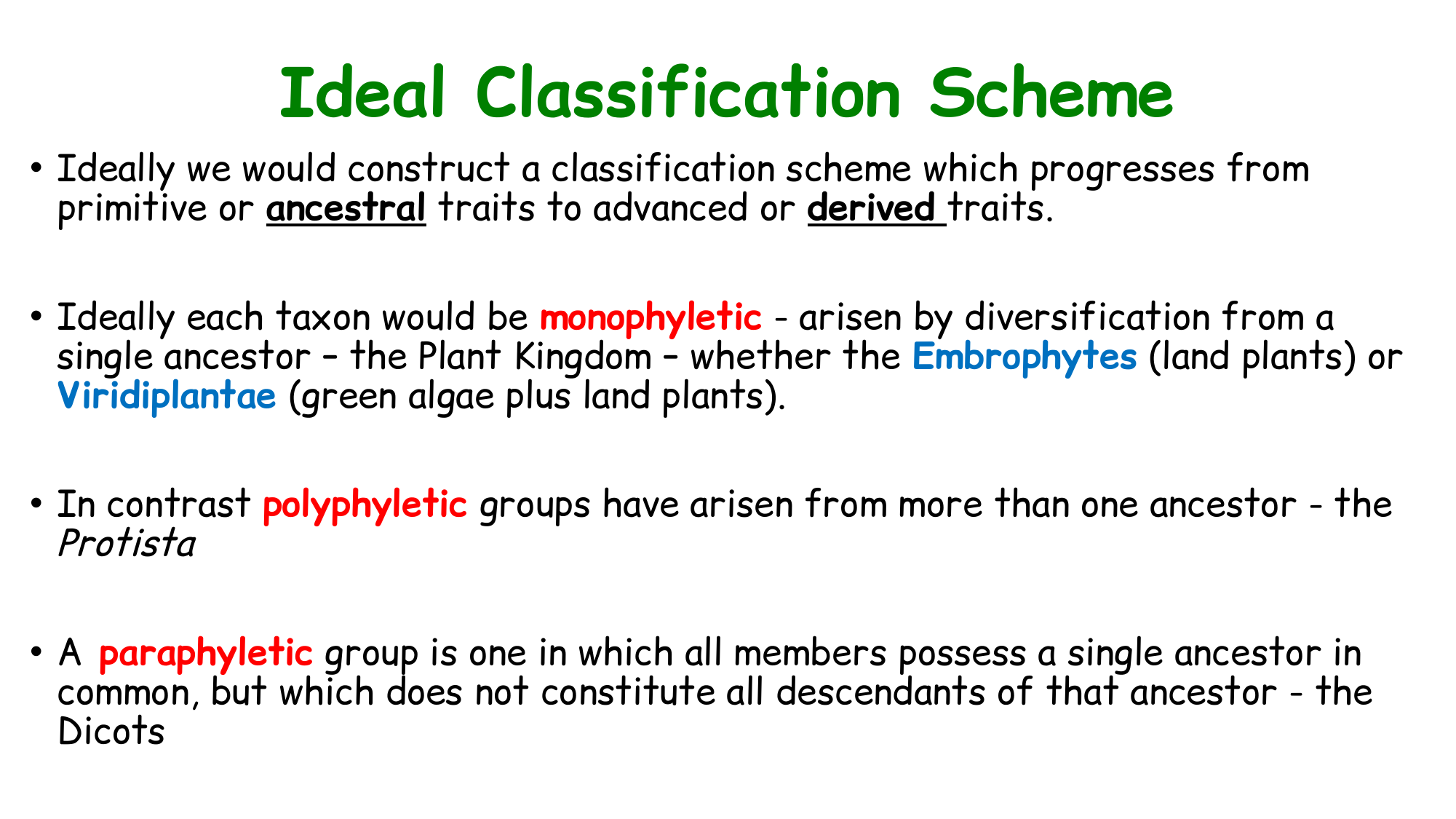

# Ideal Classification Scheme
Ideally we would construct a classification scheme which progresses from primitive or ancestral traits to advanced or derived traits.

Ideally each taxon would be monophyletic - arisen by diversification from a single ancestor – the Plant Kingdom – whether the Embrophytes (land plants) or Viridiplantae (green algae plus land plants).

In contrast polyphyletic groups have arisen from more than one ancestor - the Protista

A paraphyletic group is one in which all members possess a single ancestor in common, but which does not constitute all descendants of that ancestor - the Dicots